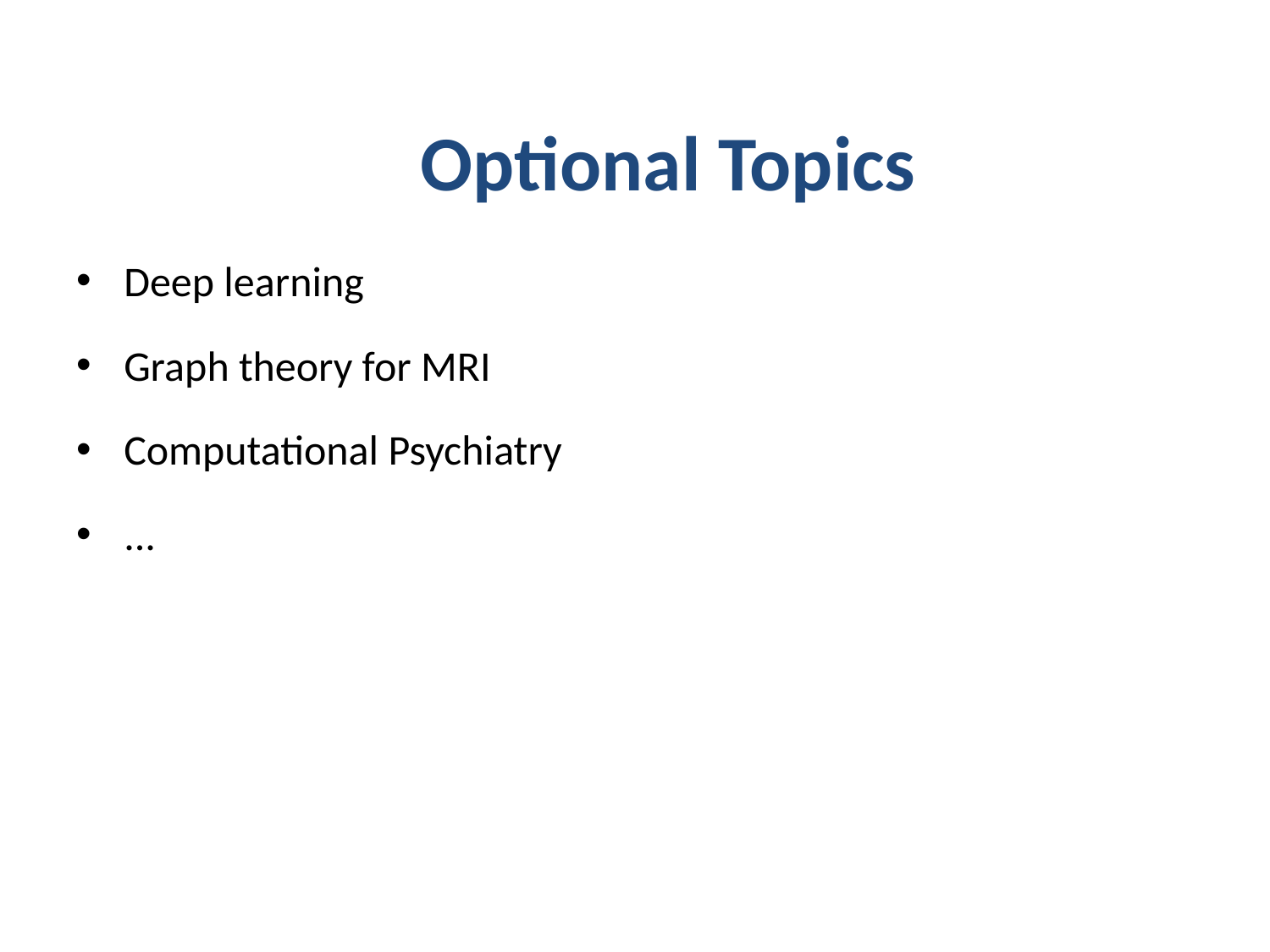

Optional Topics
Deep learning
Graph theory for MRI
Computational Psychiatry
...